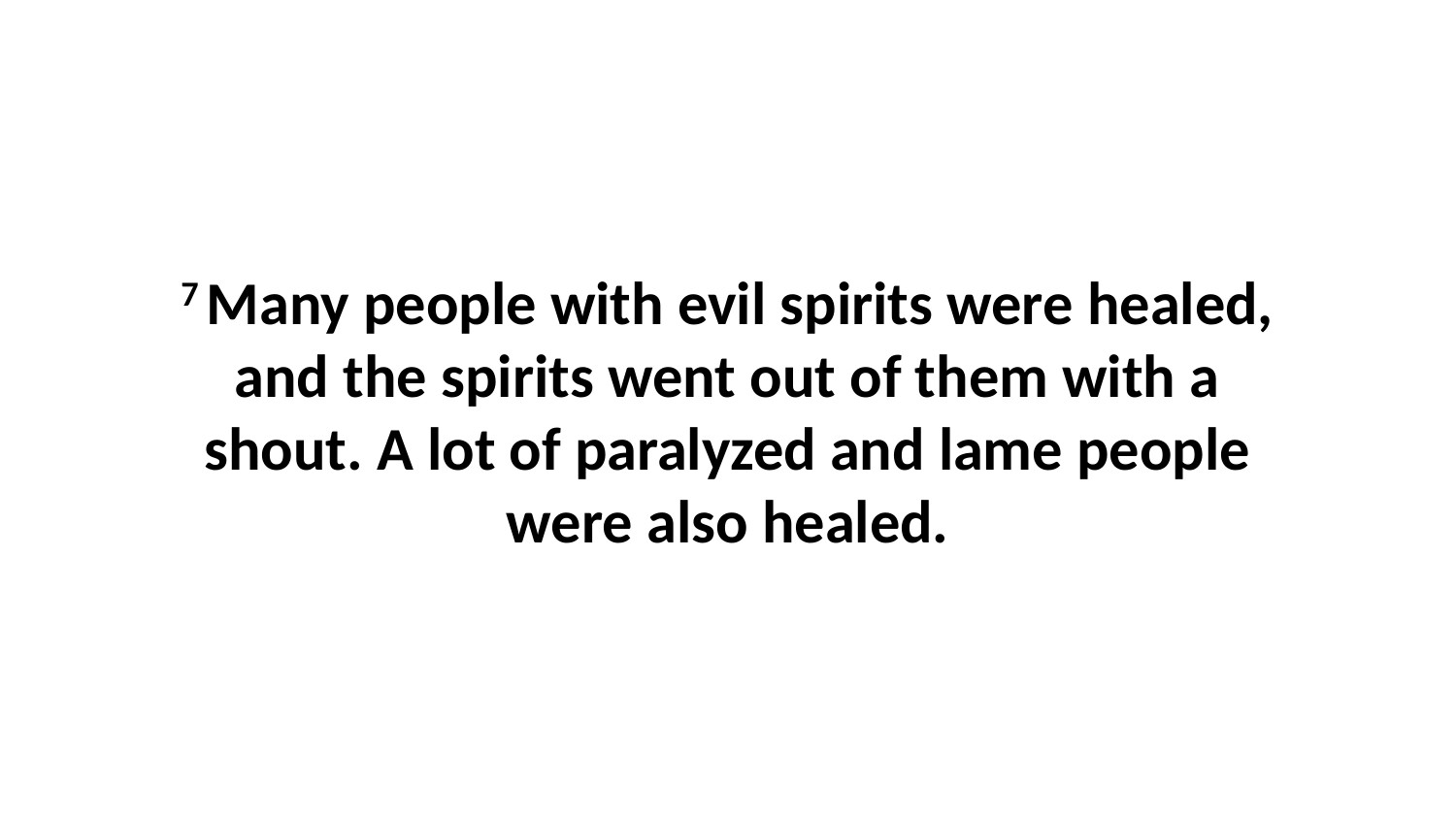

7 Many people with evil spirits were healed, and the spirits went out of them with a shout. A lot of paralyzed and lame people were also healed.